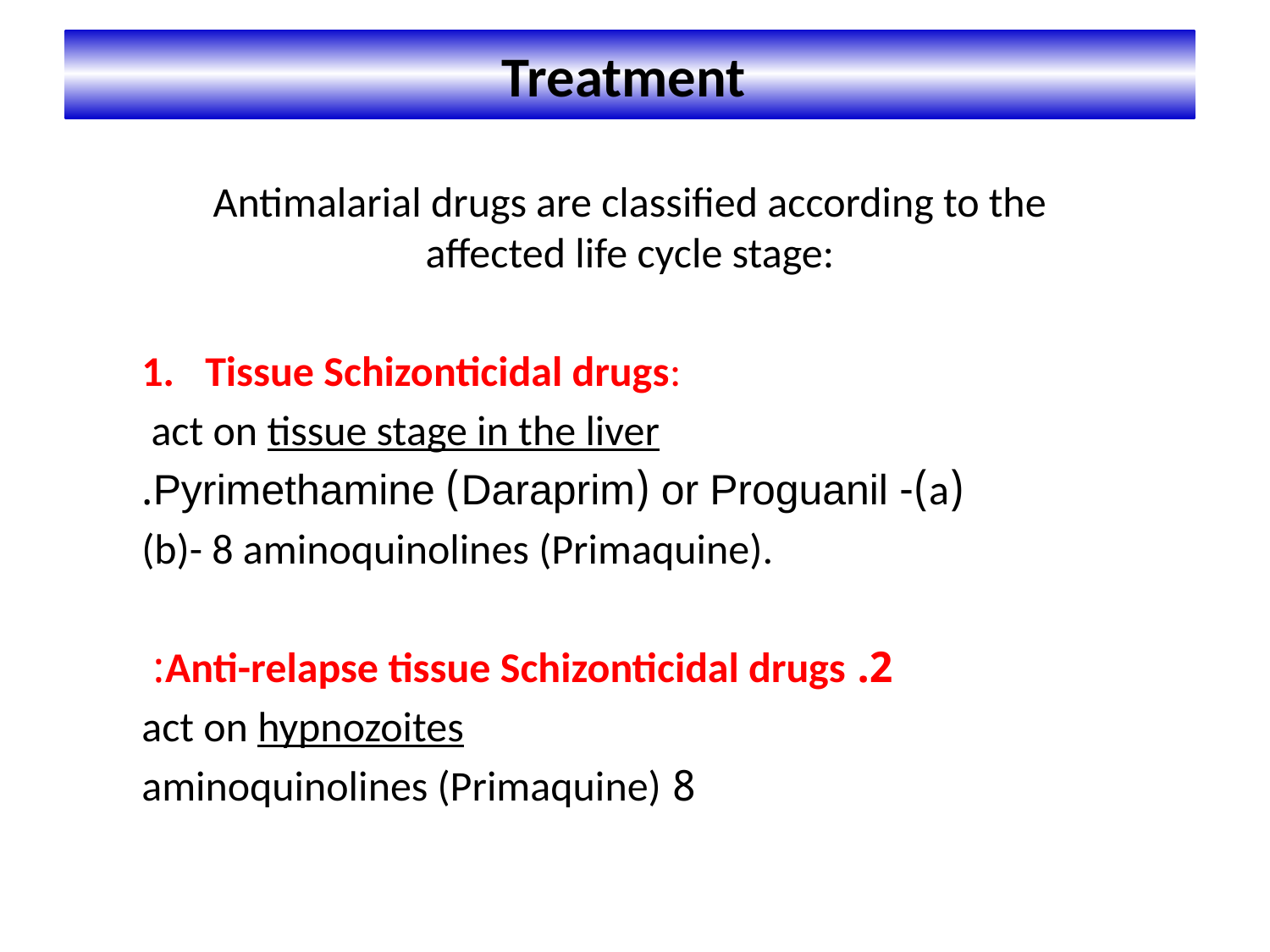

# Treatment
Antimalarial drugs are classified according to the affected life cycle stage:

Tissue Schizonticidal drugs:
 act on tissue stage in the liver
(a)- Pyrimethamine (Daraprim) or Proguanil.
(b)- 8 aminoquinolines (Primaquine).

2. Anti-relapse tissue Schizonticidal drugs:
 act on hypnozoites
 8 aminoquinolines (Primaquine)